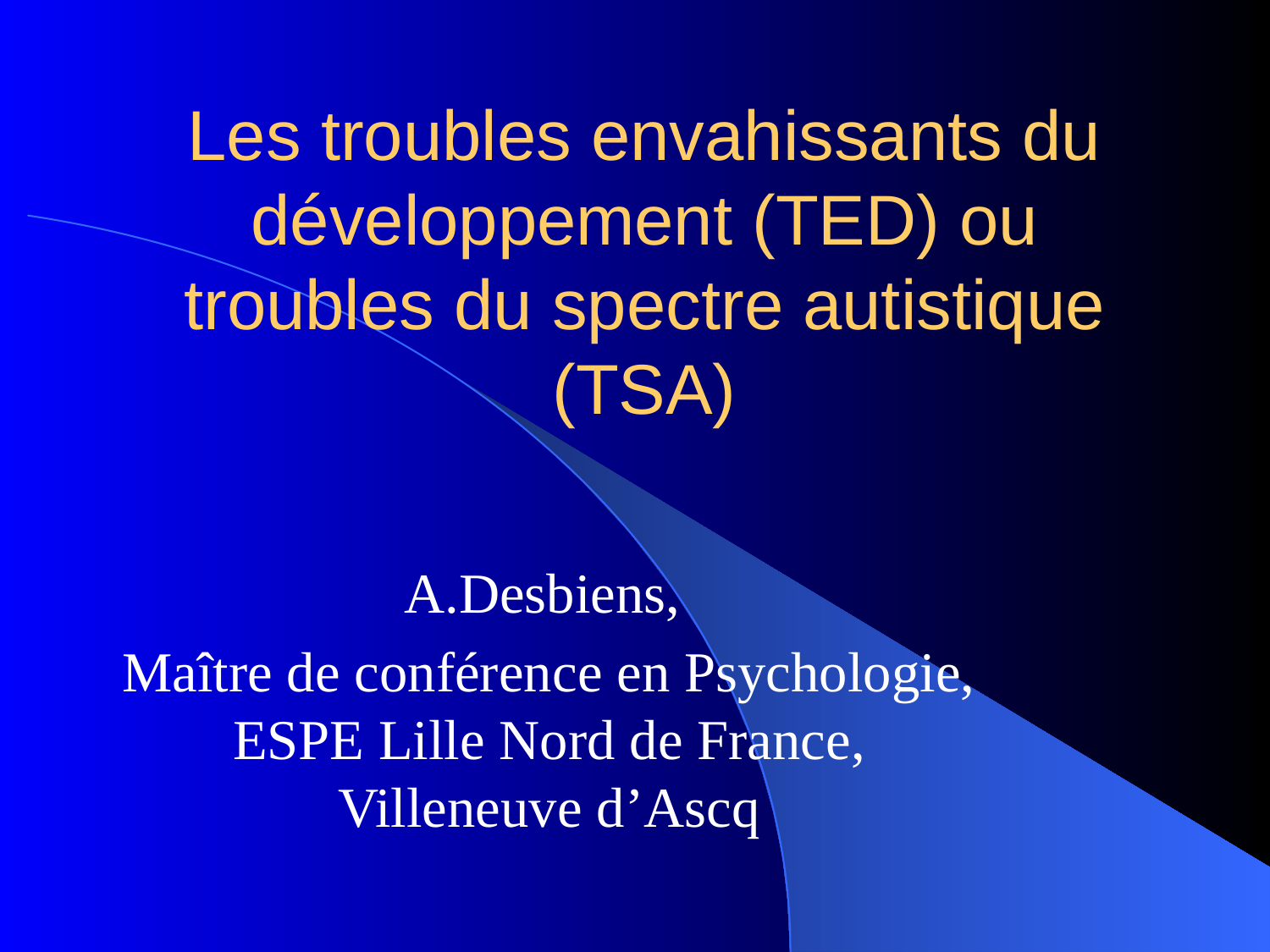

# Les troubles envahissants du développement (TED) ou troubles du spectre autistique (TSA)
A.Desbiens,
Maître de conférence en Psychologie, ESPE Lille Nord de France, Villeneuve d’Ascq